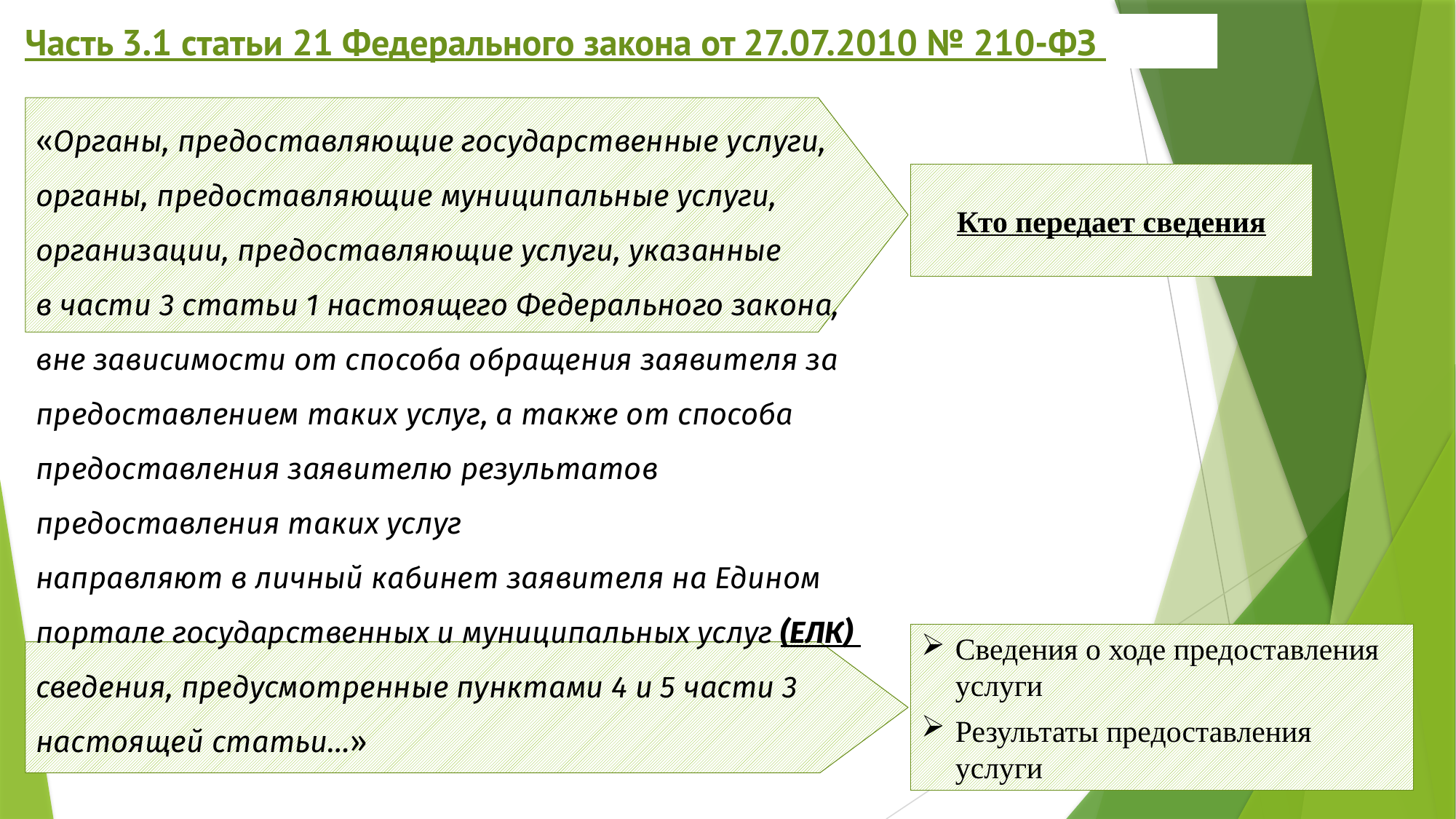

Часть 3.1 статьи 21 Федерального закона от 27.07.2010 № 210-ФЗ

«Органы, предоставляющие государственные услуги,
органы, предоставляющие муниципальные услуги,
организации, предоставляющие услуги, указанные в части 3 статьи 1 настоящего Федерального закона,
вне зависимости от способа обращения заявителя за предоставлением таких услуг, а также от способа предоставления заявителю результатов предоставления таких услуг
направляют в личный кабинет заявителя на Едином портале государственных и муниципальных услуг (ЕЛК)
сведения, предусмотренные пунктами 4 и 5 части 3 настоящей статьи…»
Кто передает сведения
Сведения о ходе предоставления услуги
Результаты предоставления услуги